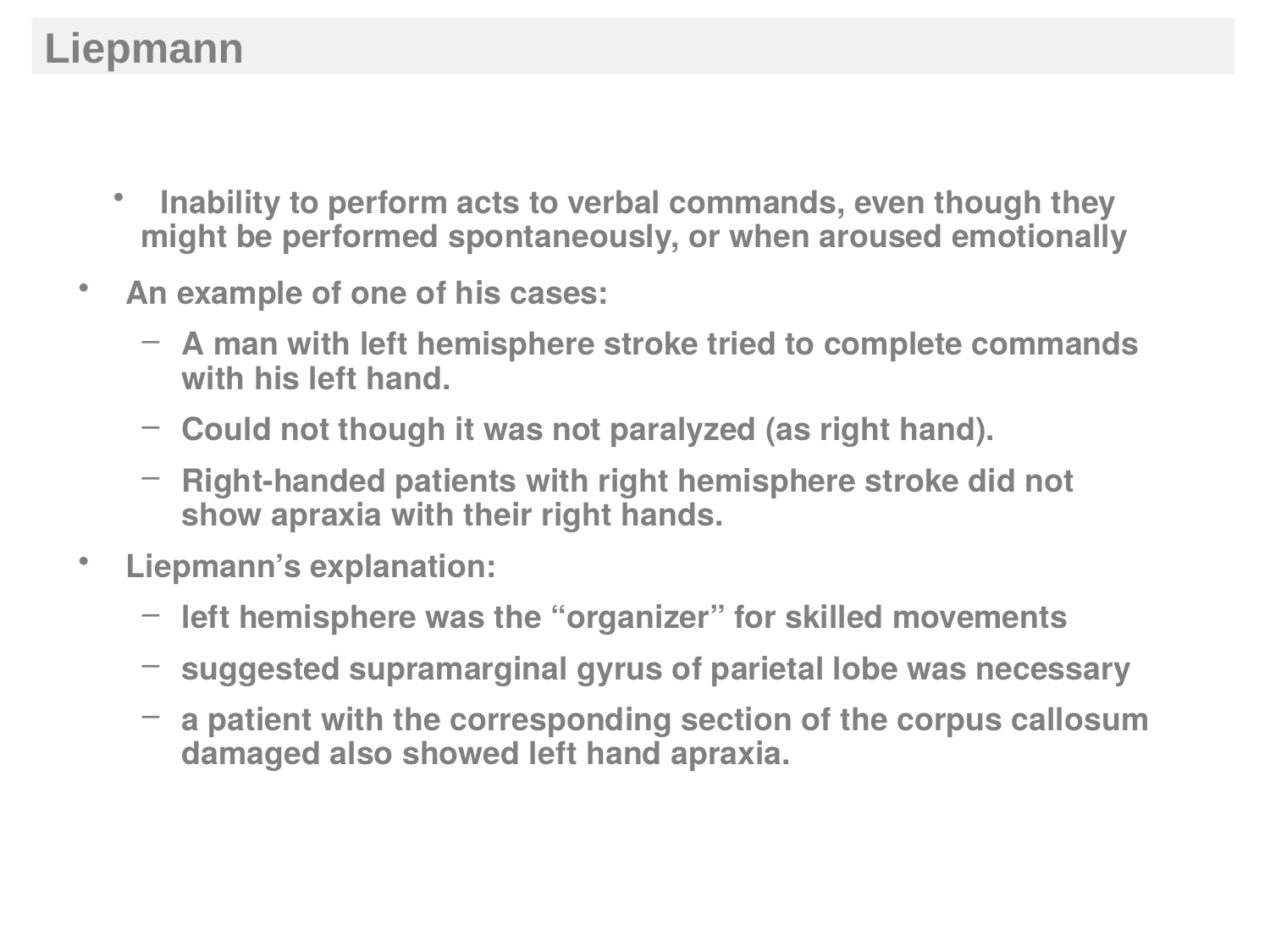

Liepmann
Inability to perform acts to verbal commands, even though they might be performed spontaneously, or when aroused emotionally
An example of one of his cases:
A man with left hemisphere stroke tried to complete commands with his left hand.
Could not though it was not paralyzed (as right hand).
Right-handed patients with right hemisphere stroke did not show apraxia with their right hands.
Liepmann’s explanation:
left hemisphere was the “organizer” for skilled movements
suggested supramarginal gyrus of parietal lobe was necessary
a patient with the corresponding section of the corpus callosum damaged also showed left hand apraxia.